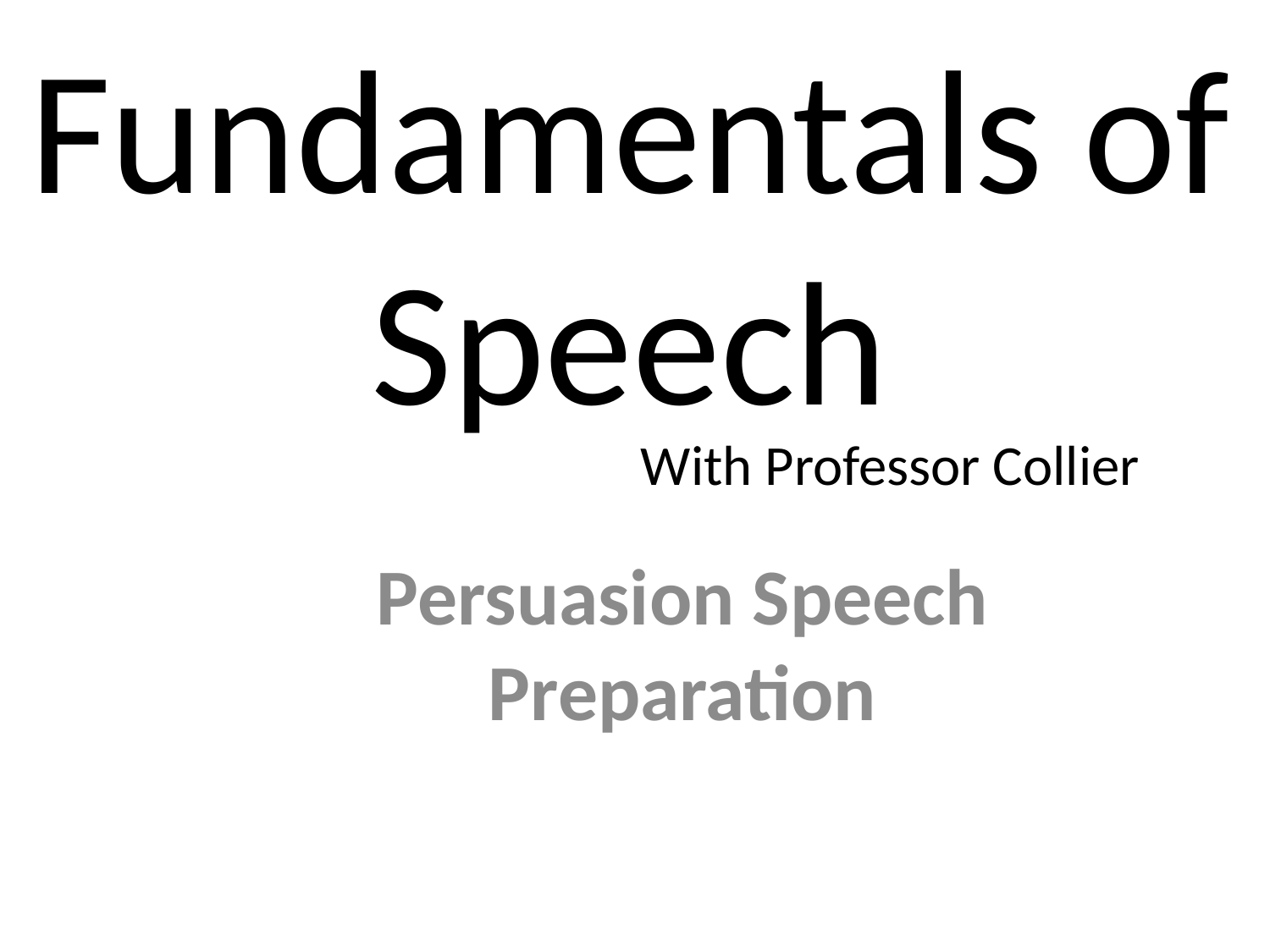

# Fundamentals of Speech
With Professor Collier
Persuasion Speech Preparation